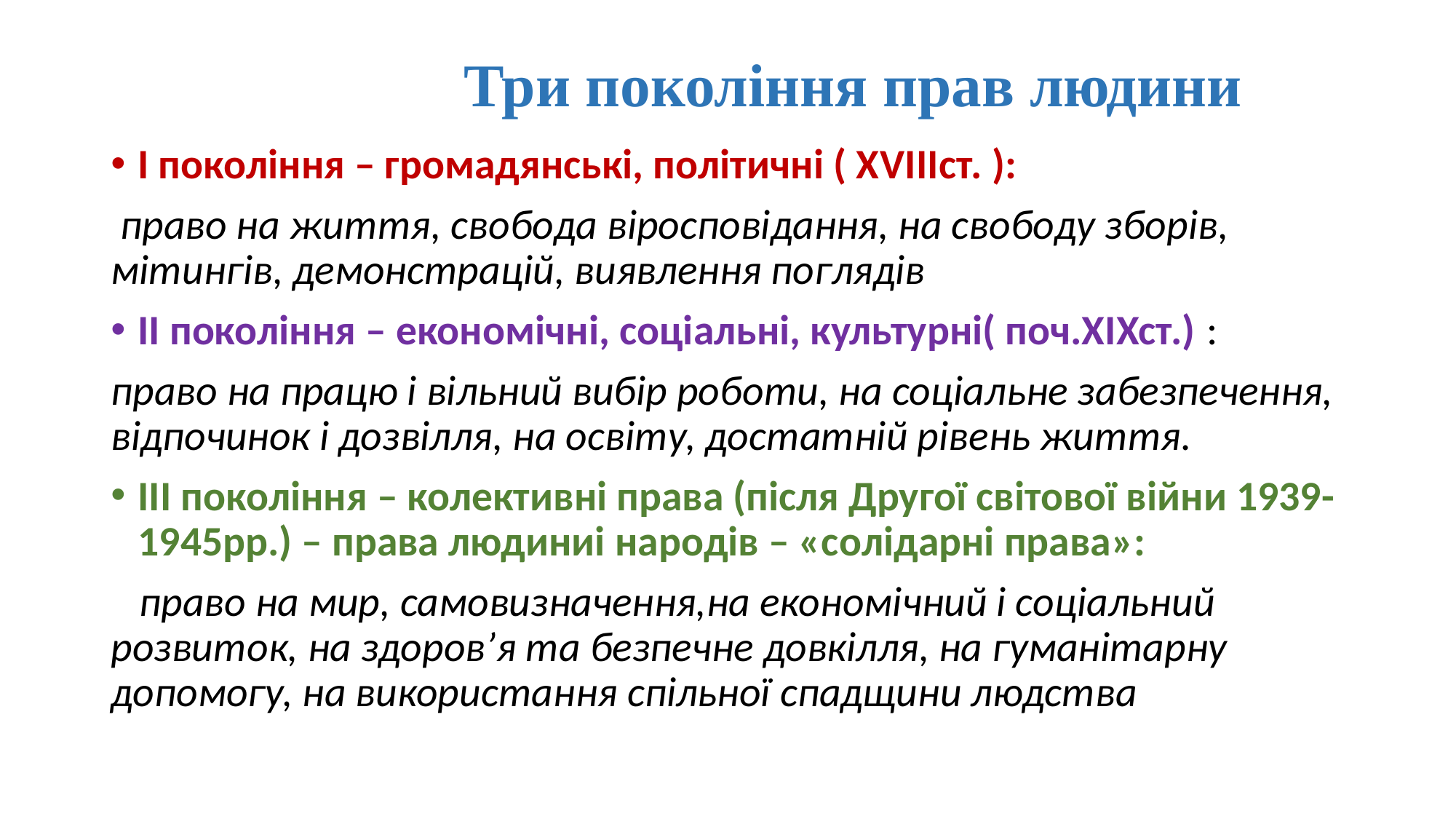

# Три покоління прав людини
І покоління – громадянські, політичні ( ХVIIIст. ):
 право на життя, свобода віросповідання, на свободу зборів, мітингів, демонстрацій, виявлення поглядів
ІІ покоління – економічні, соціальні, культурні( поч.ХІХст.) :
право на працю і вільний вибір роботи, на соціальне забезпечення, відпочинок і дозвілля, на освіту, достатній рівень життя.
ІІІ покоління – колективні права (після Другої світової війни 1939-1945рр.) – права людиниі народів – «солідарні права»:
   право на мир, самовизначення,на економічний і соціальний розвиток, на здоров’я та безпечне довкілля, на гуманітарну допомогу, на використання спільної спадщини людства